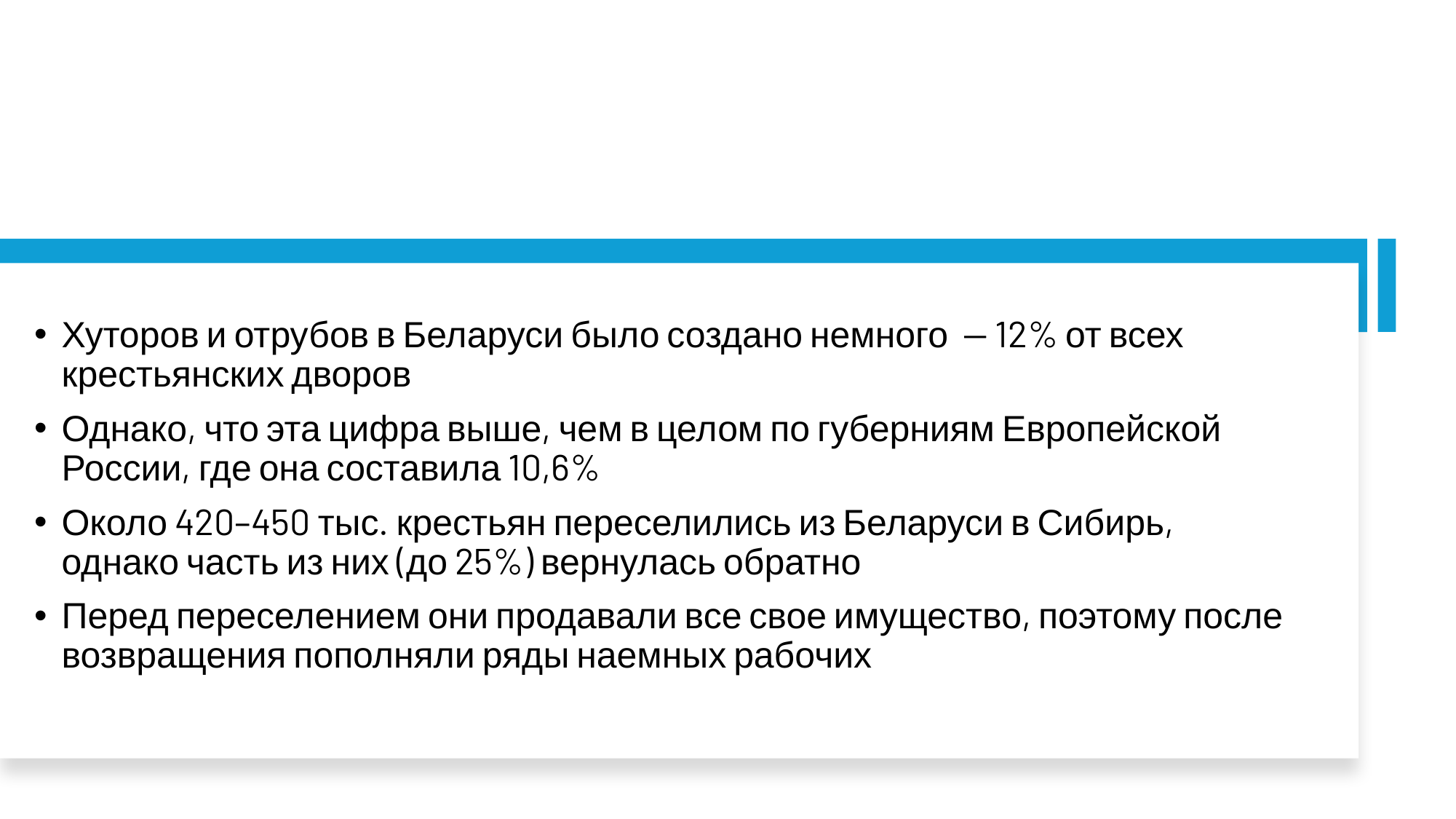

# Особенности реализации реформы на территории Беларуси

Хуторов и отрубов в Беларуси было создано немного  — 12% от всех крестьянских дворов
Однако, что эта цифра выше, чем в целом по губерниям Европейской России, где она составила 10,6%
Около 420–450 тыс. крестьян переселились из Беларуси в Сибирь, однако часть из них (до 25%) вернулась обратно
Перед переселением они продавали все свое имущество, поэтому после возвращения пополняли ряды наемных рабочих